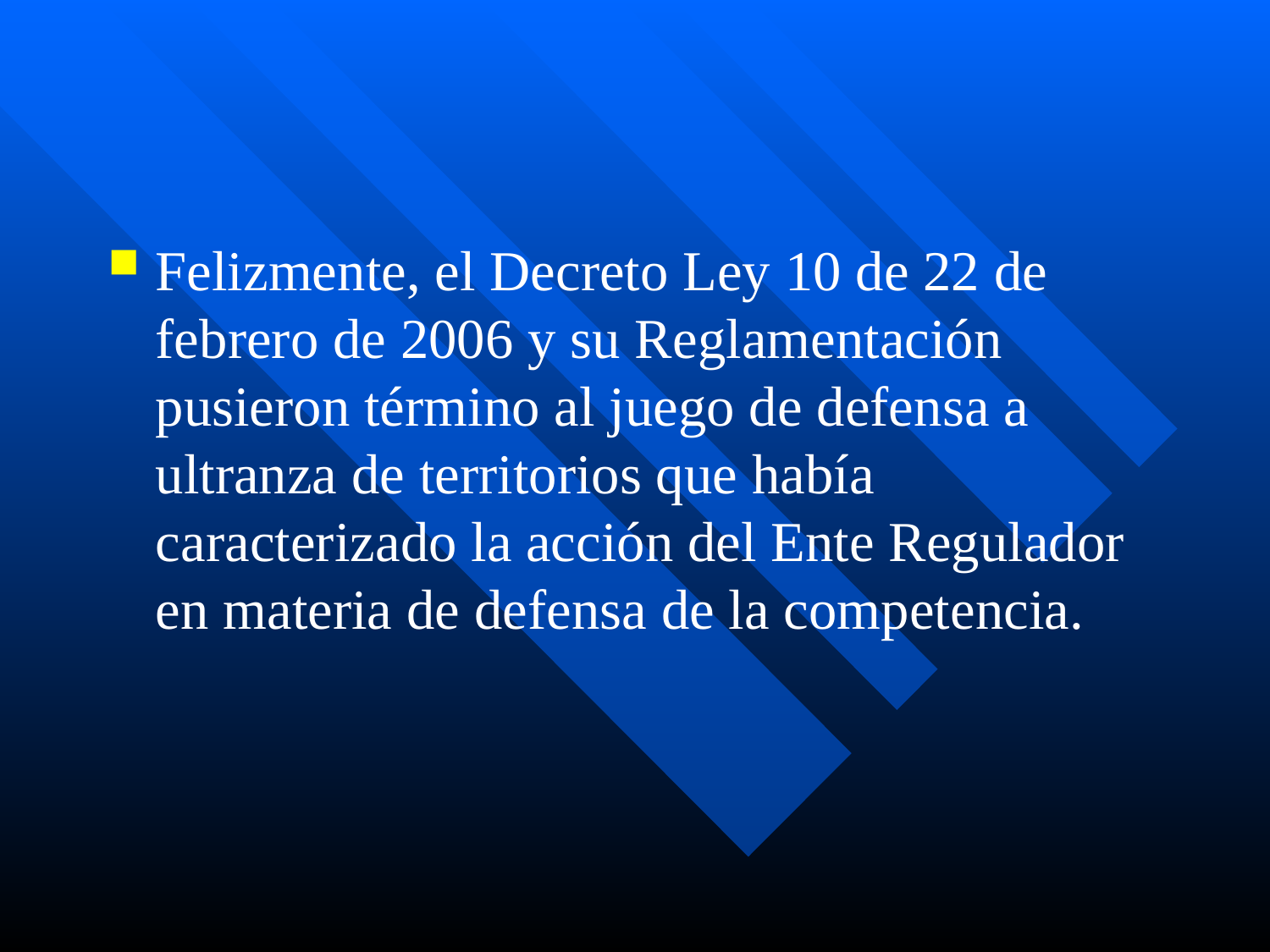

#
Felizmente, el Decreto Ley 10 de 22 de febrero de 2006 y su Reglamentación pusieron término al juego de defensa a ultranza de territorios que había caracterizado la acción del Ente Regulador en materia de defensa de la competencia.